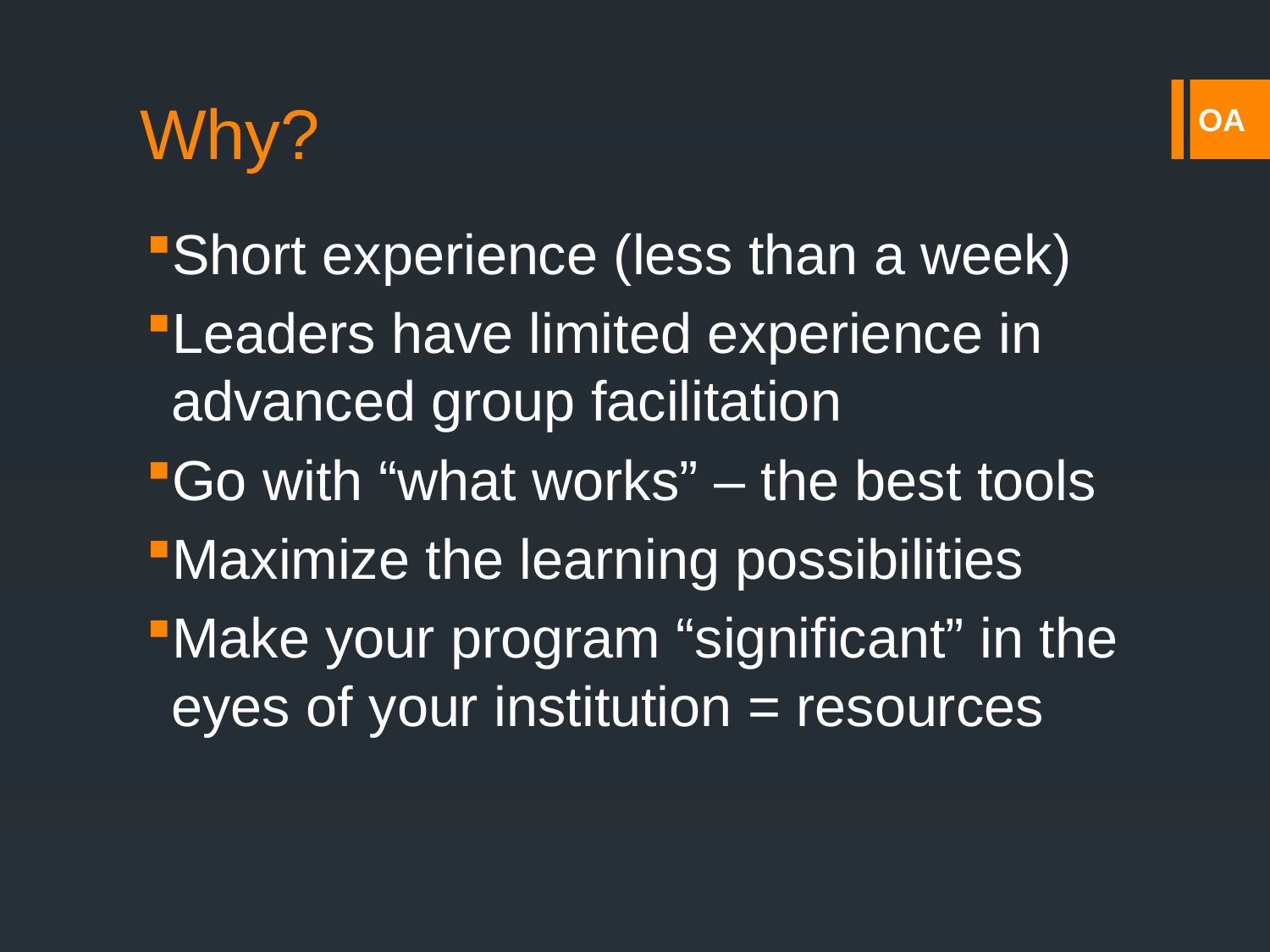

# Why?
Short experience (less than a week)
Leaders have limited experience in advanced group facilitation
Go with “what works” – the best tools
Maximize the learning possibilities
Make your program “significant” in the eyes of your institution = resources